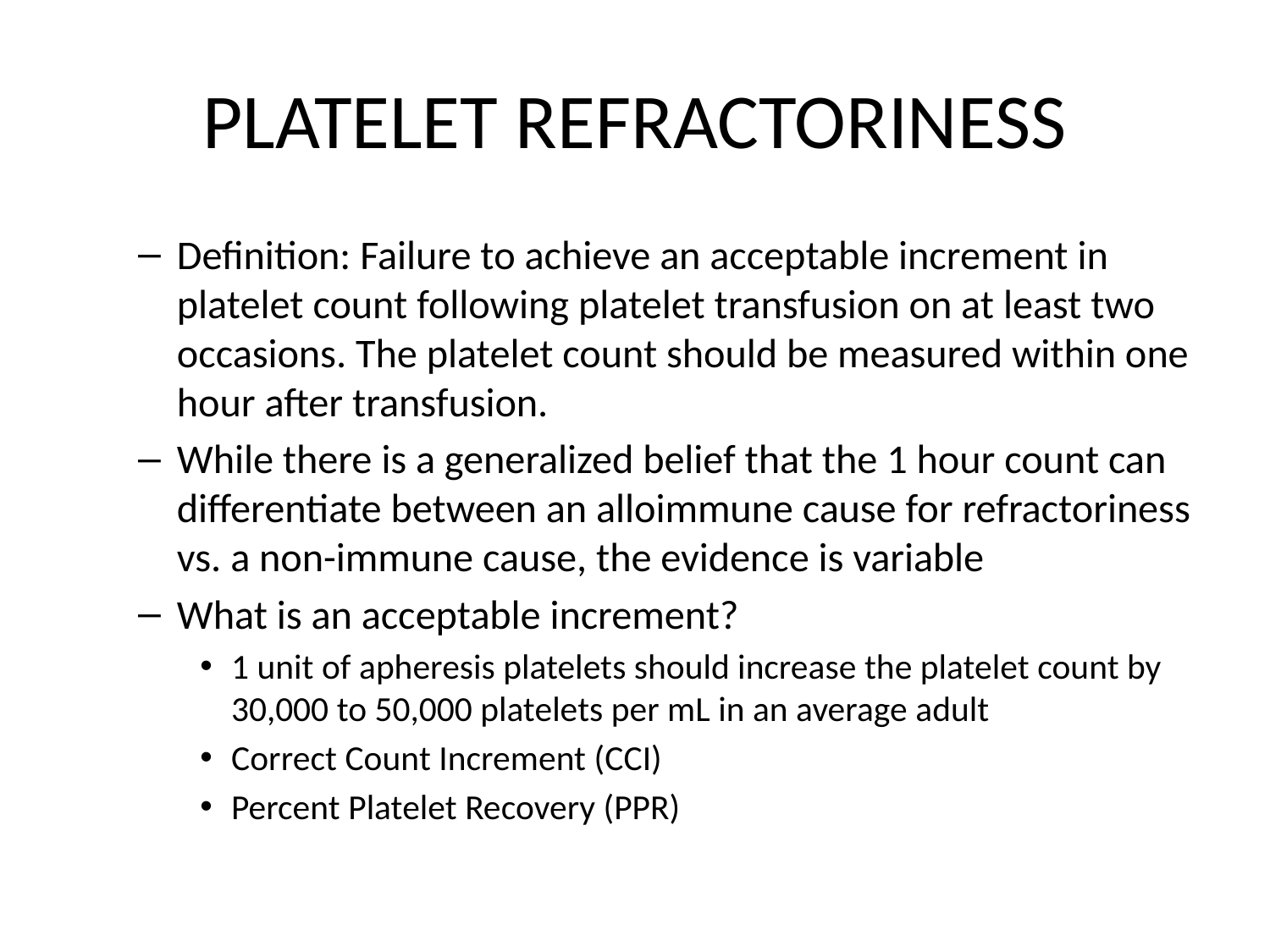

# PLATELET REFRACTORINESS
Definition: Failure to achieve an acceptable increment in platelet count following platelet transfusion on at least two occasions. The platelet count should be measured within one hour after transfusion.
While there is a generalized belief that the 1 hour count can differentiate between an alloimmune cause for refractoriness vs. a non-immune cause, the evidence is variable
What is an acceptable increment?
1 unit of apheresis platelets should increase the platelet count by 30,000 to 50,000 platelets per mL in an average adult
Correct Count Increment (CCI)
Percent Platelet Recovery (PPR)